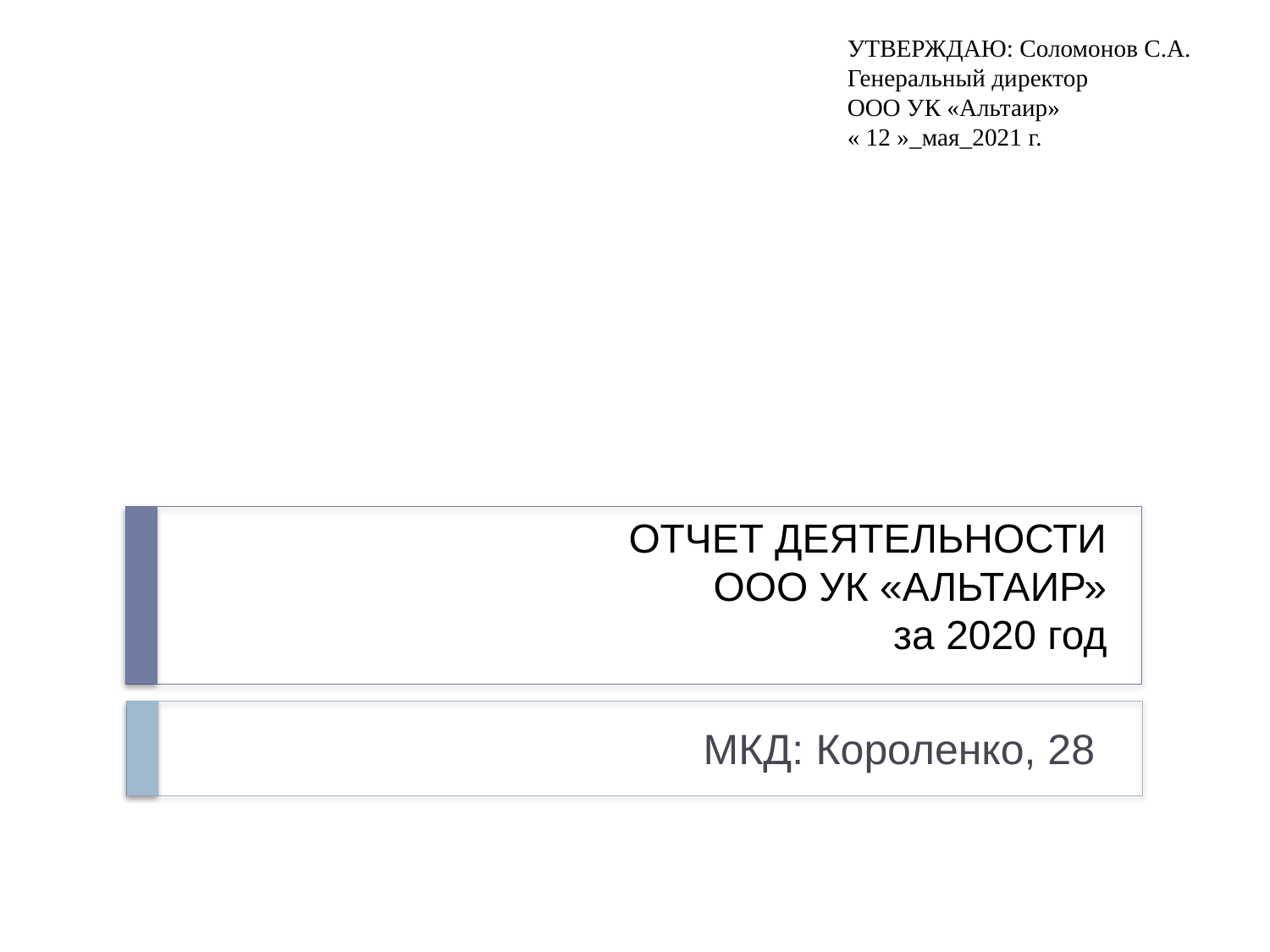

УТВЕРЖДАЮ: Соломонов С.А.
Генеральный директор
ООО УК «Альтаир»
« 12 »_мая_2021 г.
# ОТЧЕТ ДЕЯТЕЛЬНОСТИ ООО УК «АЛЬТАИР» за 2020 год
МКД: Короленко, 28